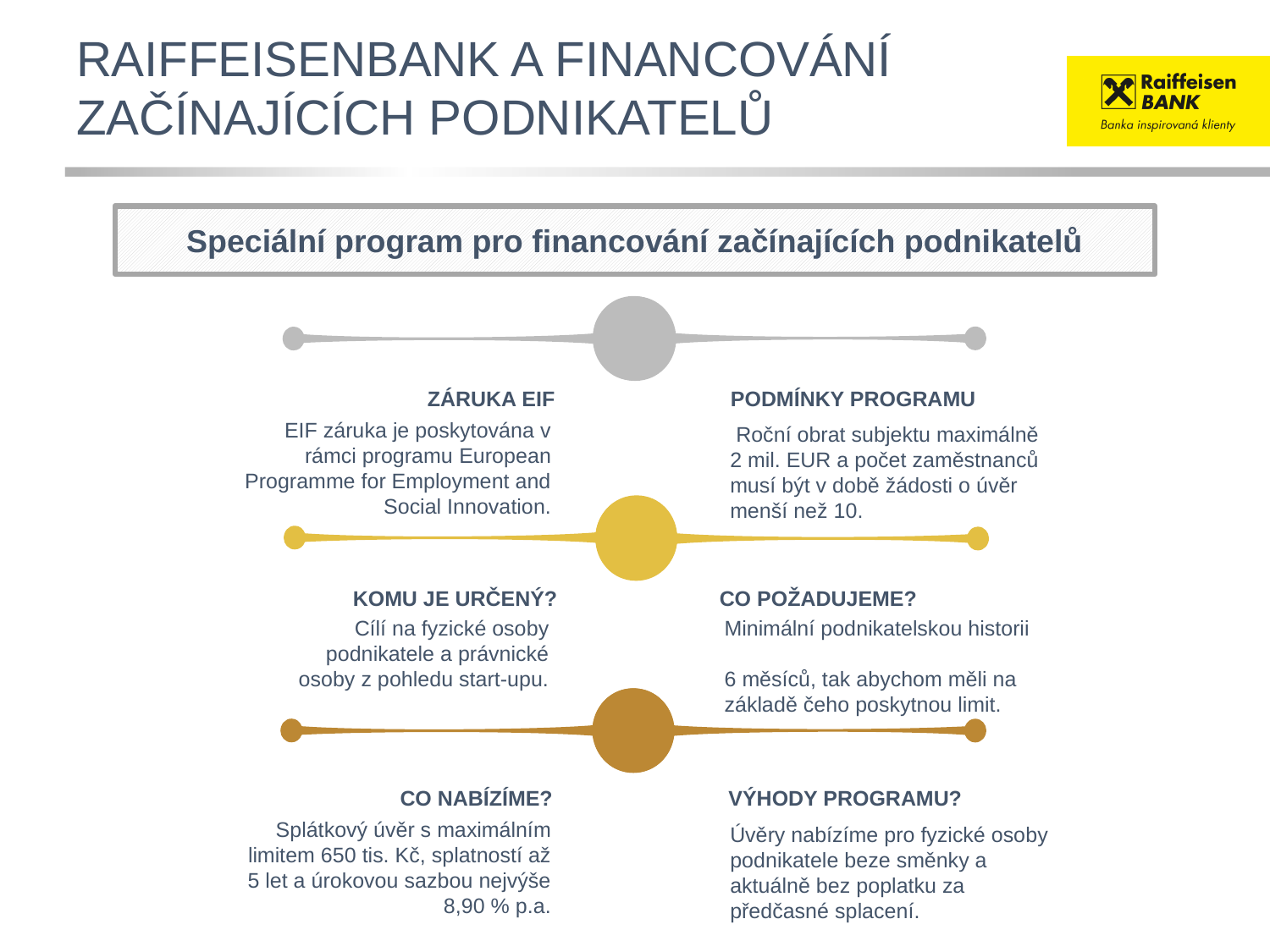

# Raiffeisenbank a financování začínajících podnikatelů
Speciální program pro financování začínajících podnikatelů

ZÁRUKA EIF
PODMÍNKY PROGRAMU
EIF záruka je poskytována v rámci programu European Programme for Employment and Social Innovation.
 Roční obrat subjektu maximálně 2 mil. EUR a počet zaměstnanců musí být v době žádosti o úvěr menší než 10.

KOMU JE URČENÝ?
CO POŽADUJEME?
Cílí na fyzické osoby podnikatele a právnické osoby z pohledu start-upu.
Minimální podnikatelskou historii
6 měsíců, tak abychom měli na základě čeho poskytnou limit.

CO NABÍZÍME?
VÝHODY PROGRAMU?
Splátkový úvěr s maximálním limitem 650 tis. Kč, splatností až 5 let a úrokovou sazbou nejvýše 8,90 % p.a.
Úvěry nabízíme pro fyzické osoby podnikatele beze směnky a aktuálně bez poplatku za předčasné splacení.